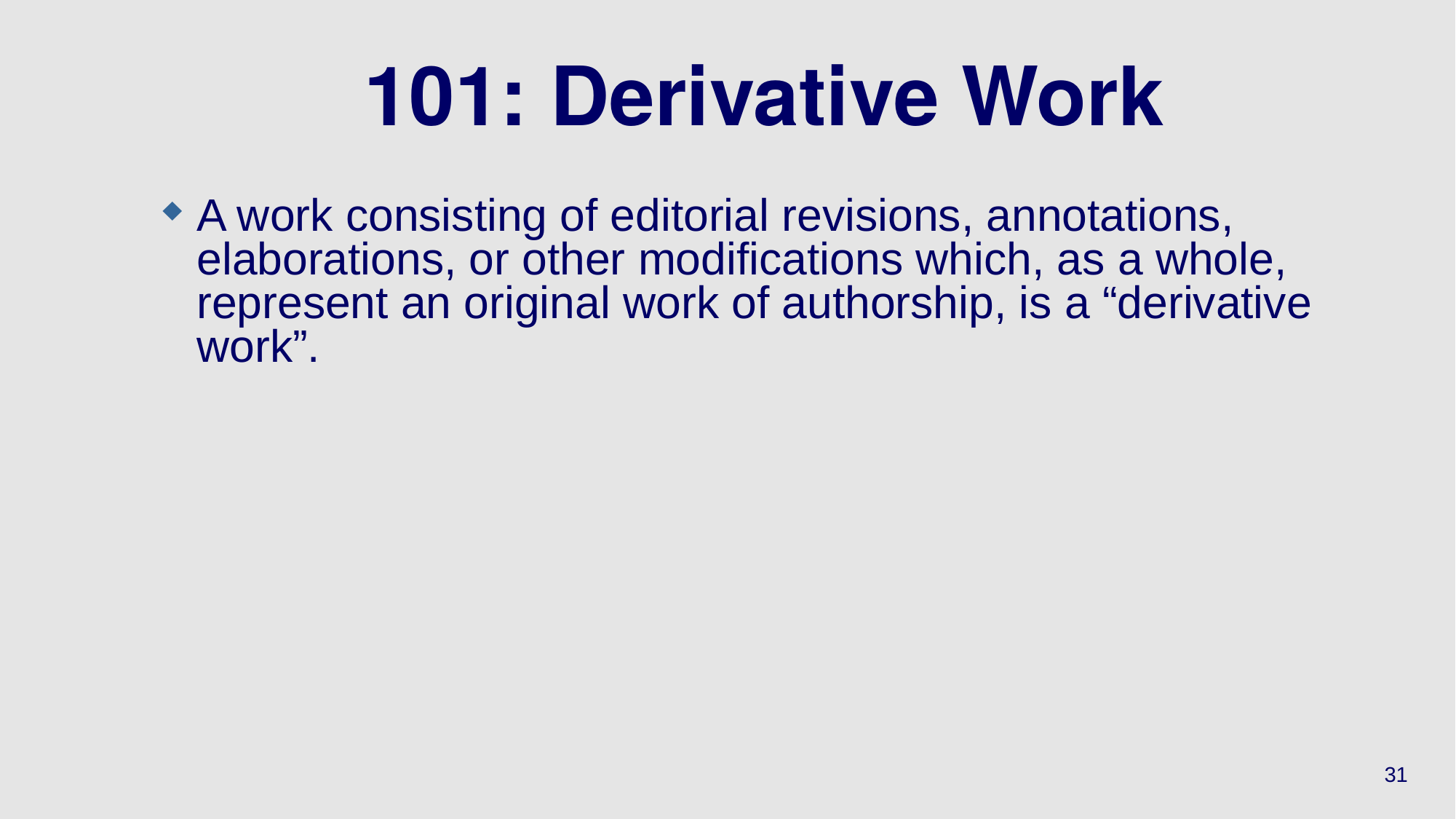

# 101: Derivative Work
A work consisting of editorial revisions, annotations, elaborations, or other modifications which, as a whole, represent an original work of authorship, is a “derivative work”.
31